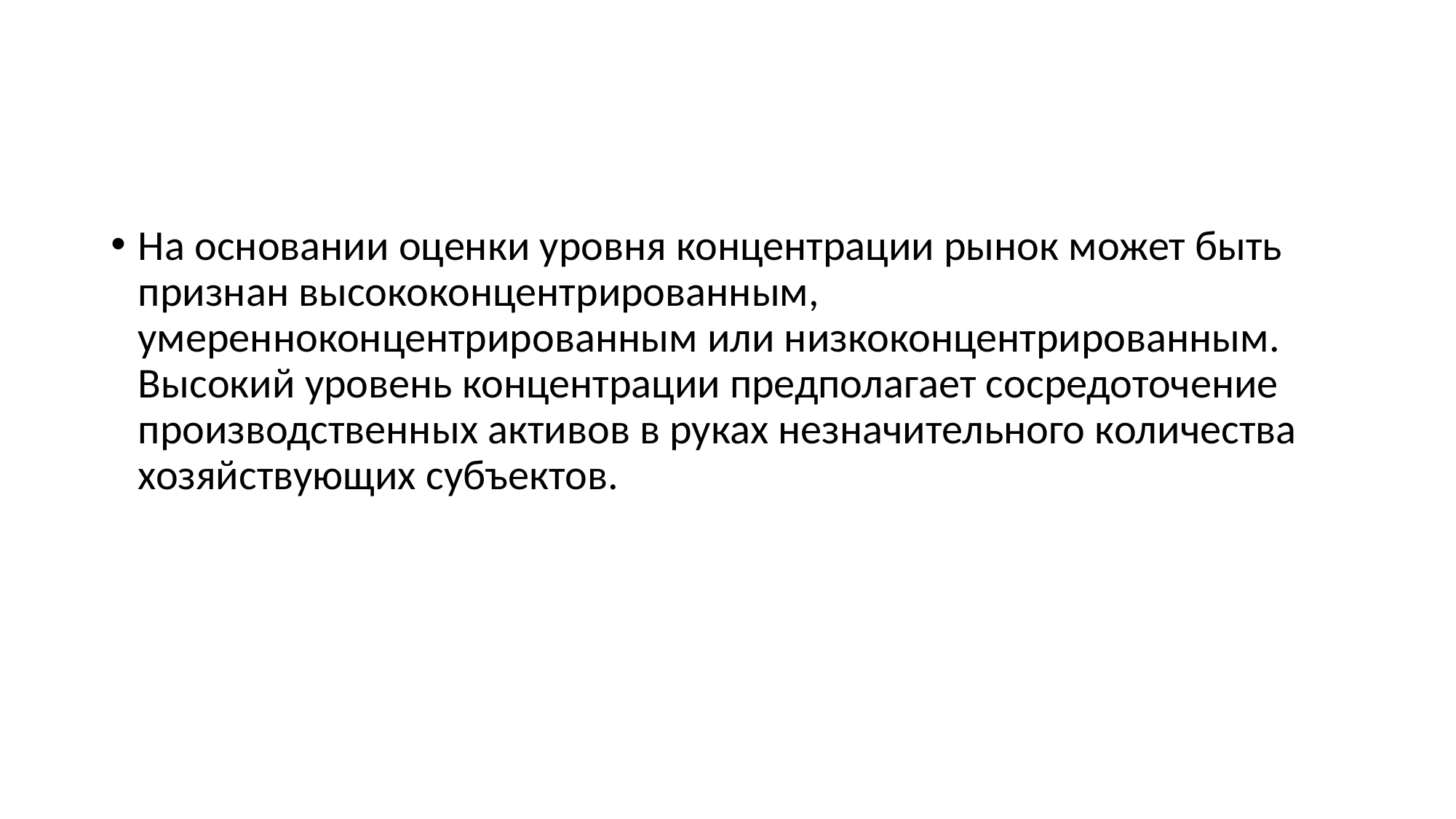

#
На основании оценки уровня концентрации рынок может быть признан высококонцентрированным, умеренноконцентрированным или низкоконцентрированным. Высокий уровень концентрации предполагает сосредоточение производственных активов в руках незначительного количества хозяйствующих субъектов.